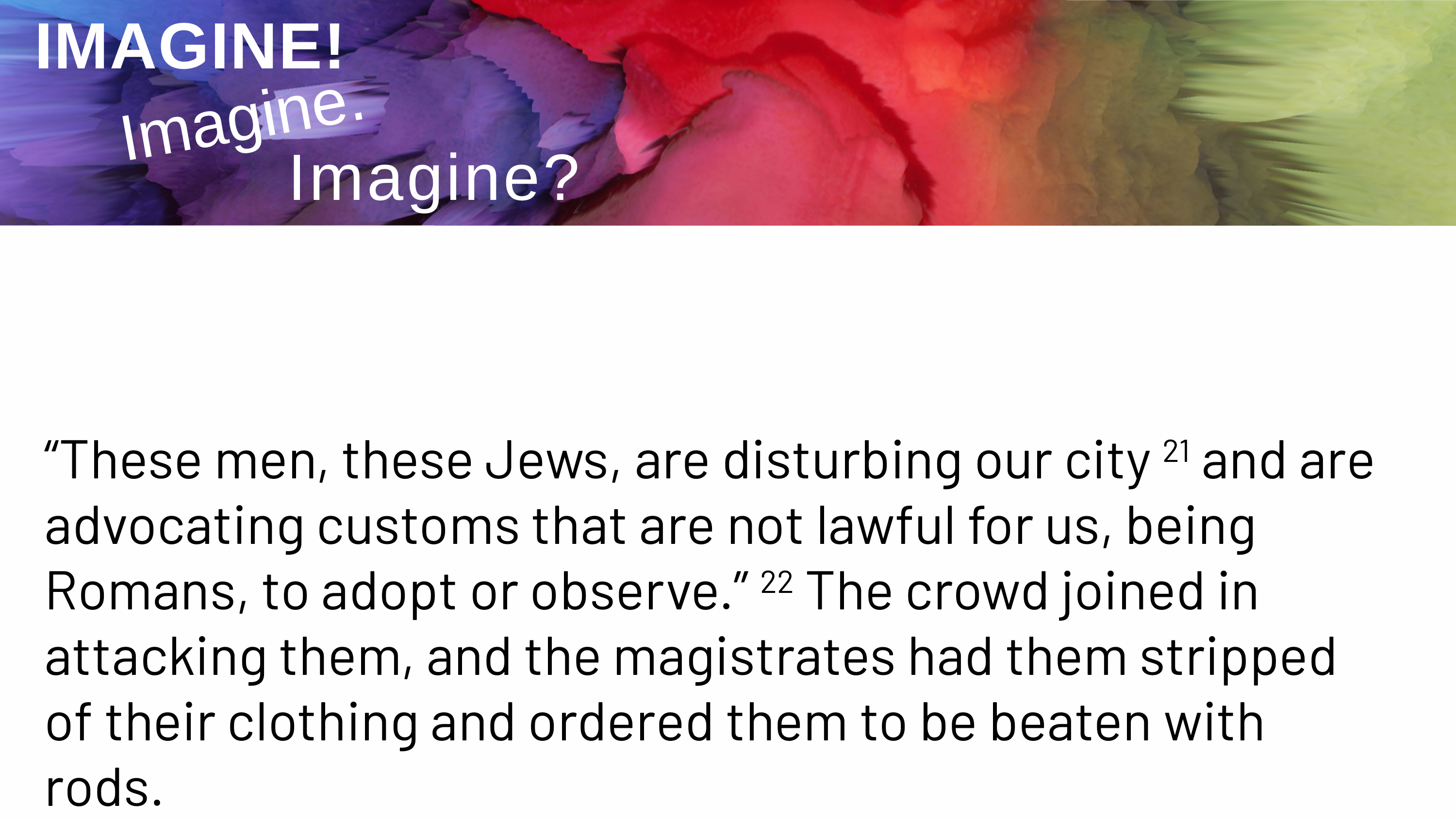

Imagine...
IMAGINE!

Imagine?
“These men, these Jews, are disturbing our city 21 and are advocating customs that are not lawful for us, being Romans, to adopt or observe.” 22 The crowd joined in attacking them, and the magistrates had them stripped of their clothing and ordered them to be beaten with rods.